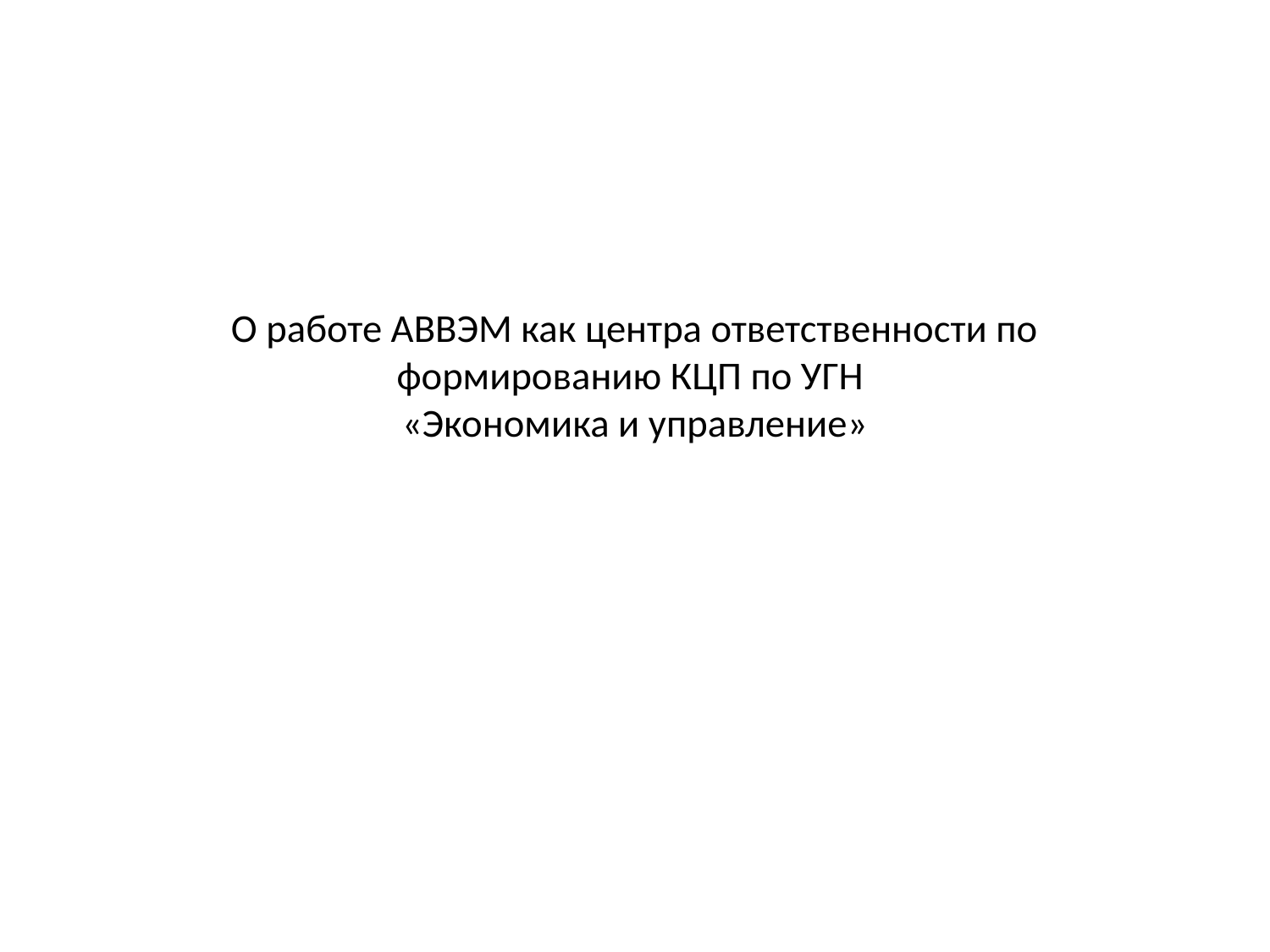

# О работе АВВЭМ как центра ответственности по формированию КЦП по УГН «Экономика и управление»